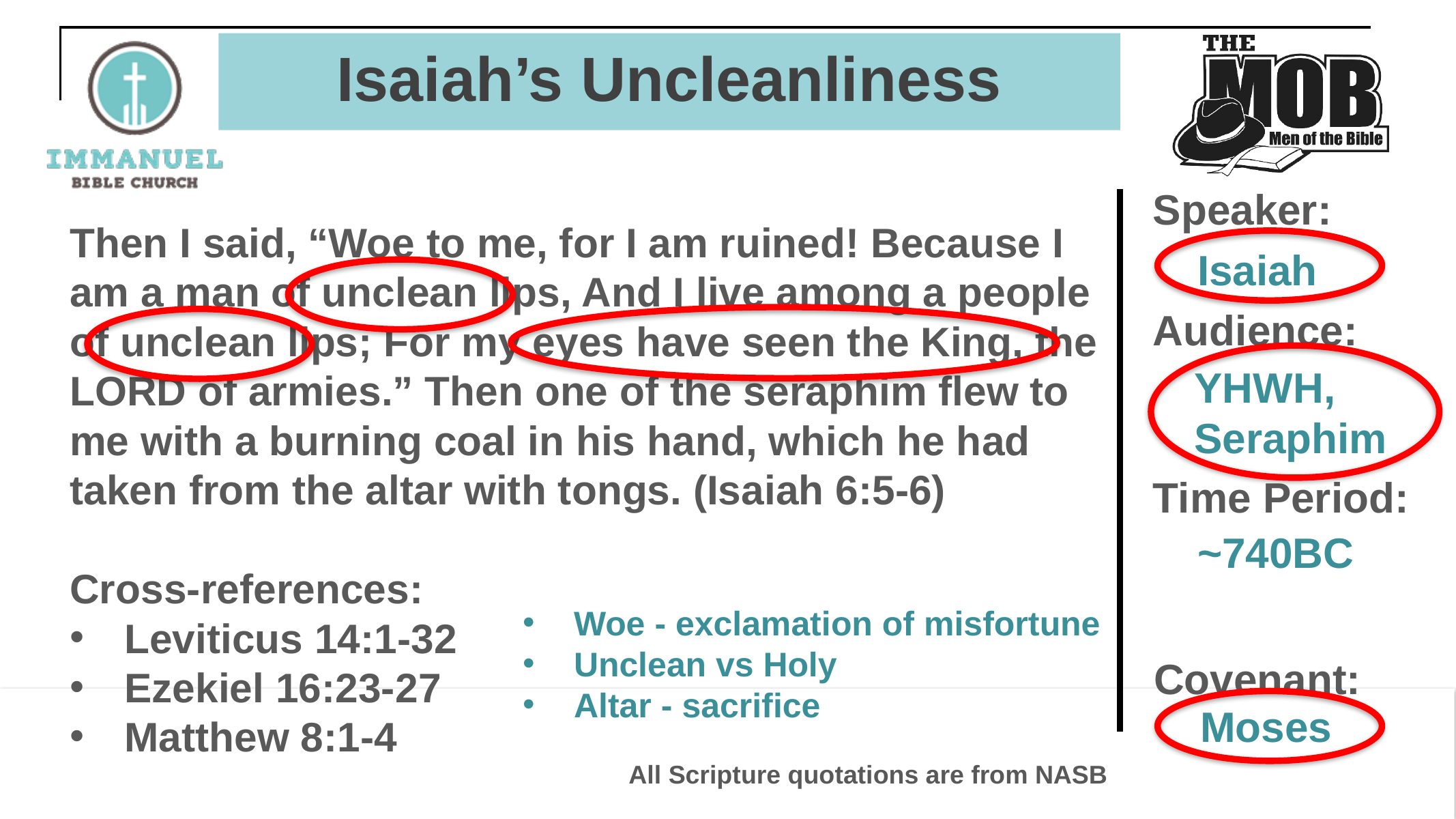

# Isaiah’s Uncleanliness
Speaker:
Then I said, “Woe to me, for I am ruined! Because I am a man of unclean lips, And I live among a people of unclean lips; For my eyes have seen the King, the LORD of armies.” Then one of the seraphim flew to me with a burning coal in his hand, which he had taken from the altar with tongs. (Isaiah 6:5-6)

Cross-references:
Leviticus 14:1-32
Ezekiel 16:23-27
Matthew 8:1-4

Isaiah

Audience:

YHWH,
Seraphim
Time Period:
~740BC
Woe - exclamation of misfortune
Unclean vs Holy
Altar - sacrifice

Covenant:
A

Moses
All Scripture quotations are from NASB